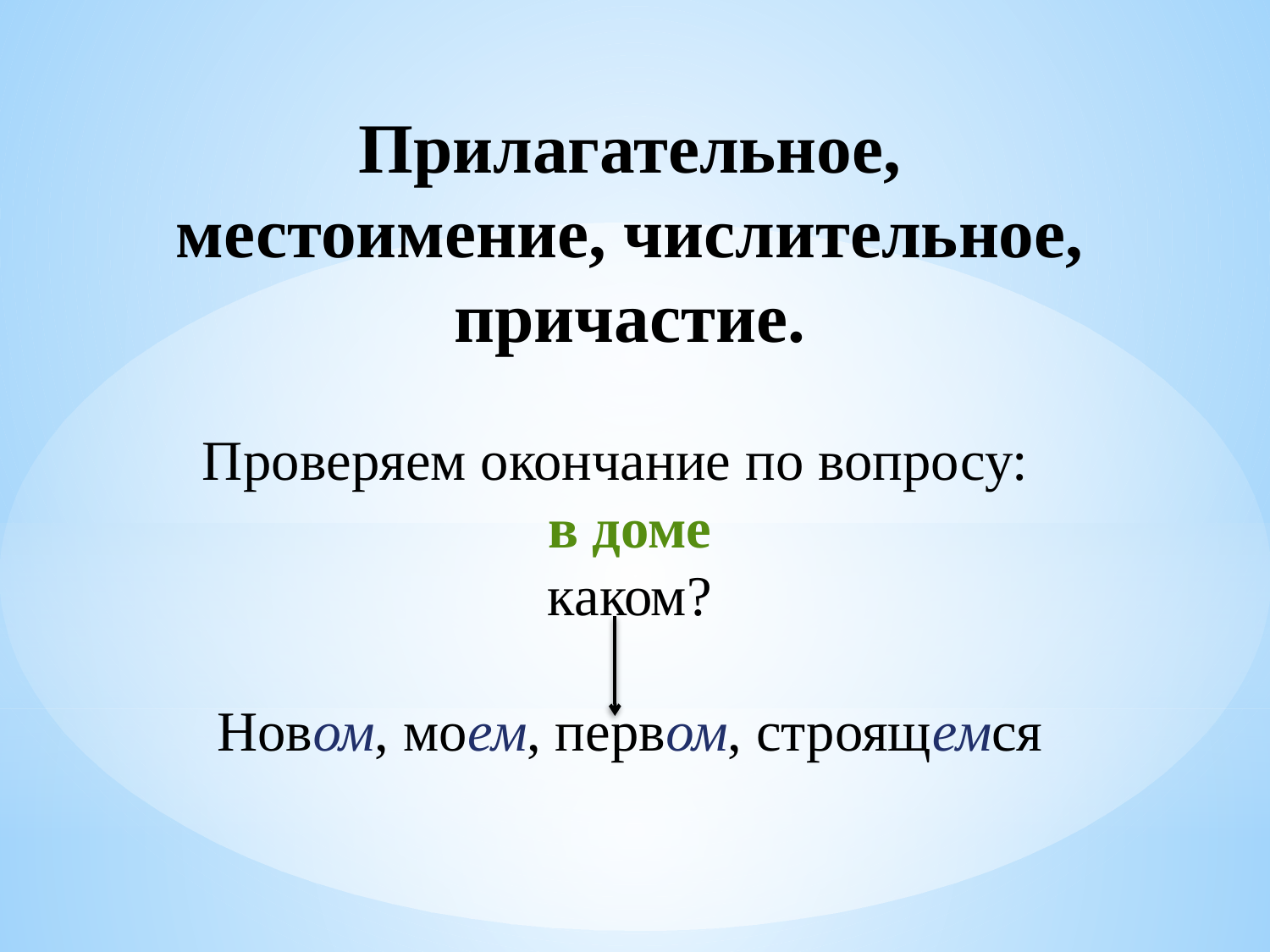

Прилагательное, местоимение, числительное, причастие.
Проверяем окончание по вопросу:
в доме
каком?
Новом, моем, первом, строящемся